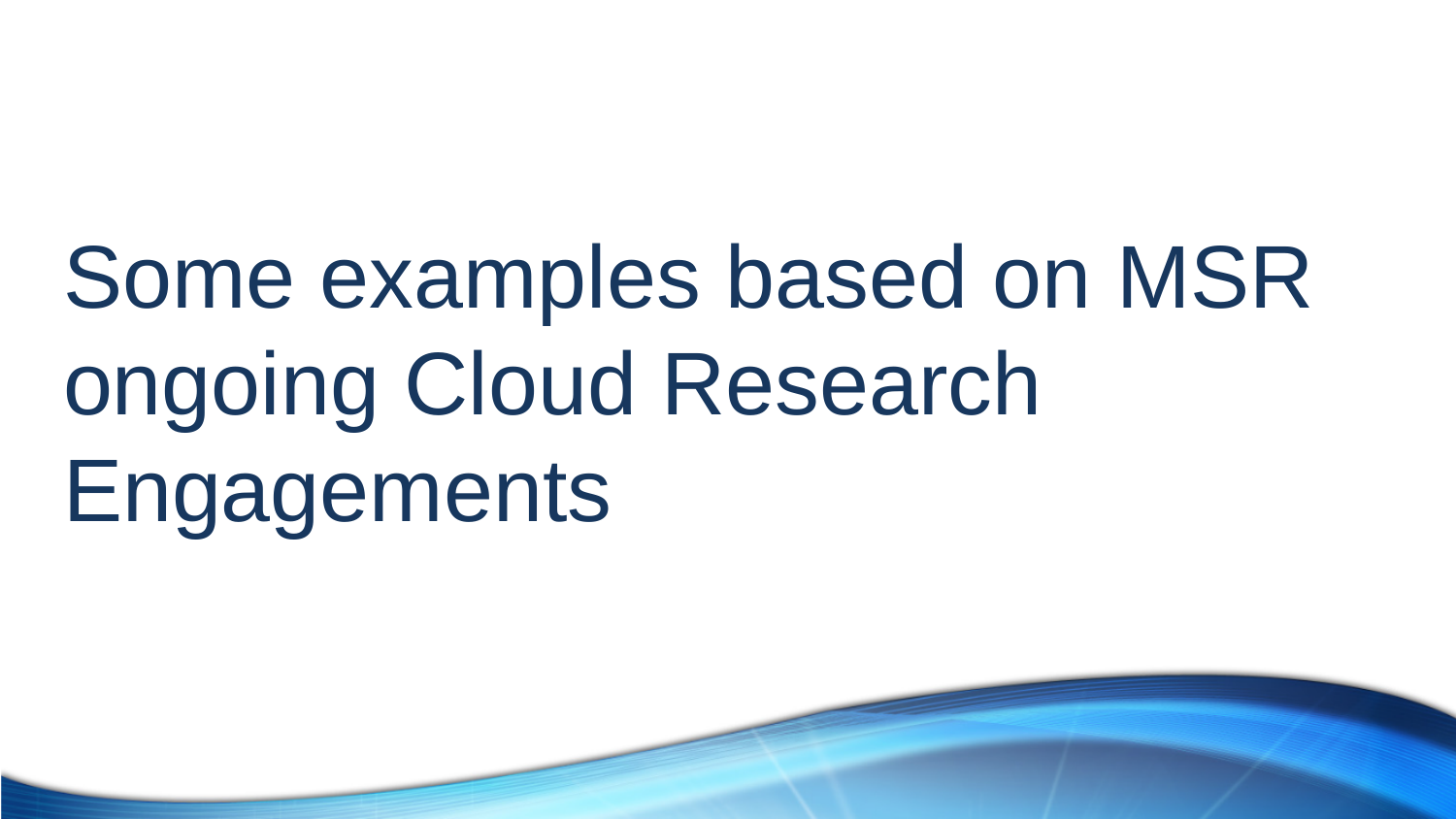

# Some examples based on MSR ongoing Cloud Research Engagements